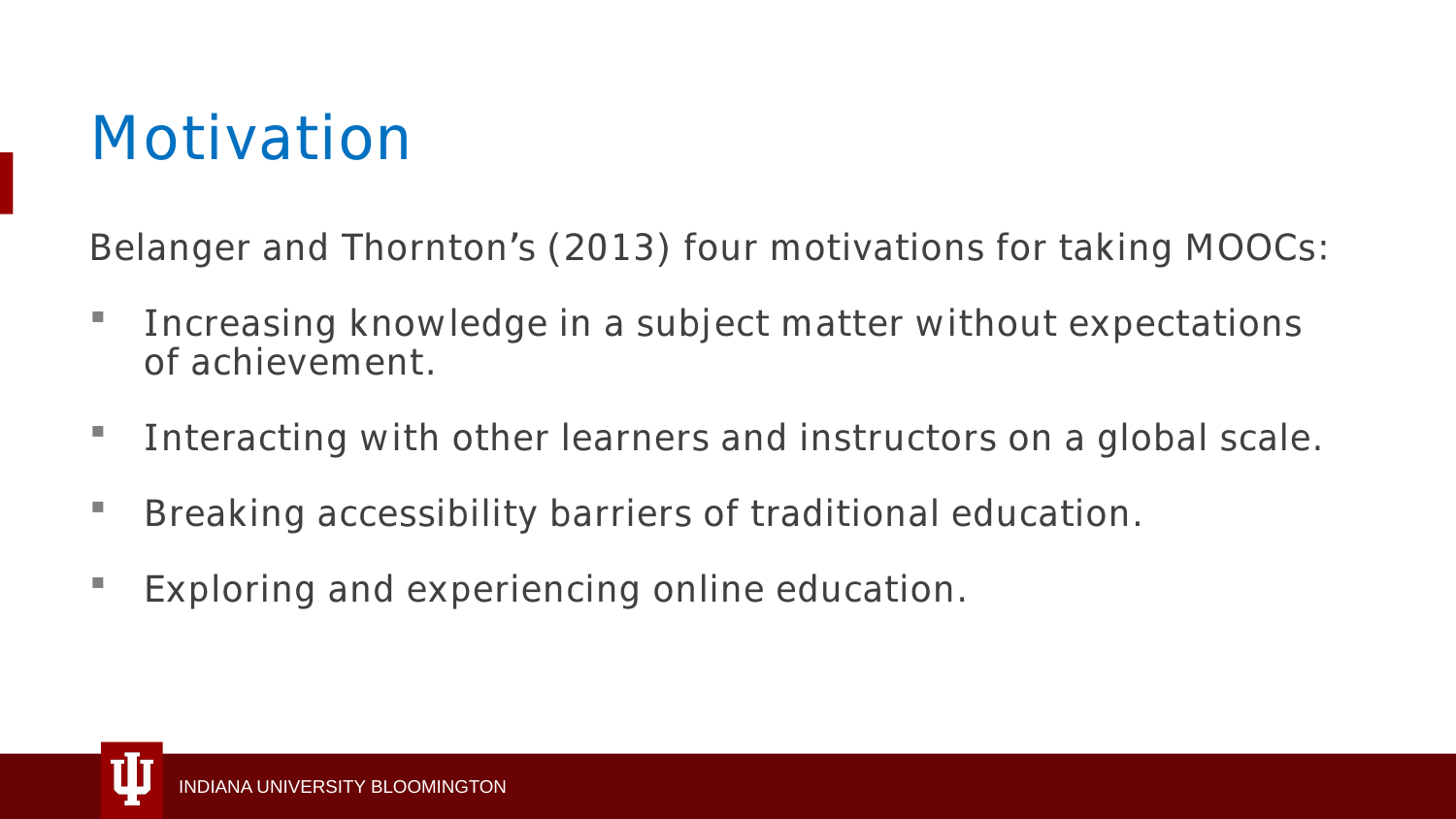

# Motivation
Belanger and Thornton’s (2013) four motivations for taking MOOCs:
Increasing knowledge in a subject matter without expectations of achievement.
Interacting with other learners and instructors on a global scale.
Breaking accessibility barriers of traditional education.
Exploring and experiencing online education.